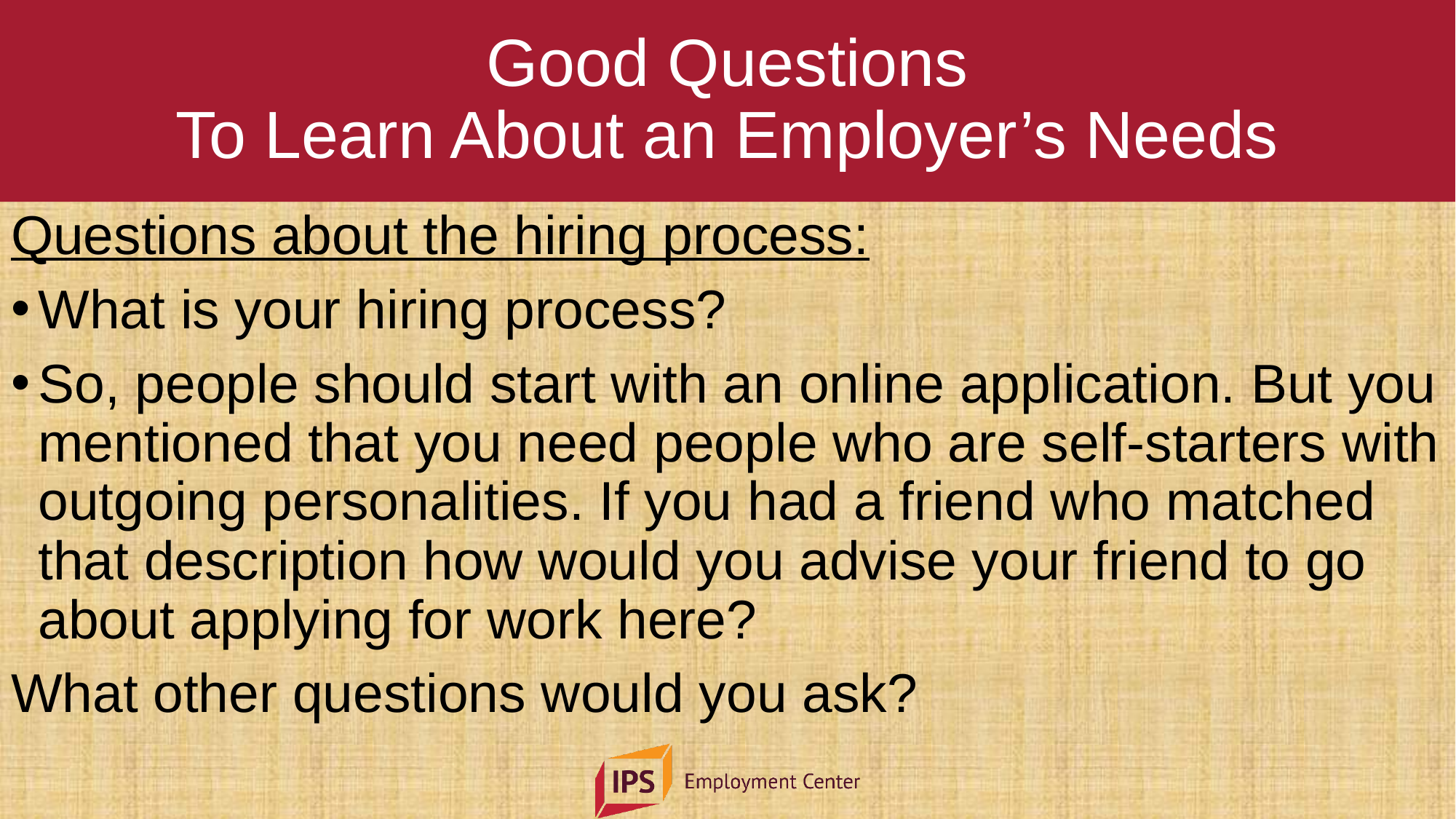

# Good Questions To Learn About an Employer’s Needs
Questions about the hiring process:
What is your hiring process?
So, people should start with an online application. But you mentioned that you need people who are self-starters with outgoing personalities. If you had a friend who matched that description how would you advise your friend to go about applying for work here?
What other questions would you ask?